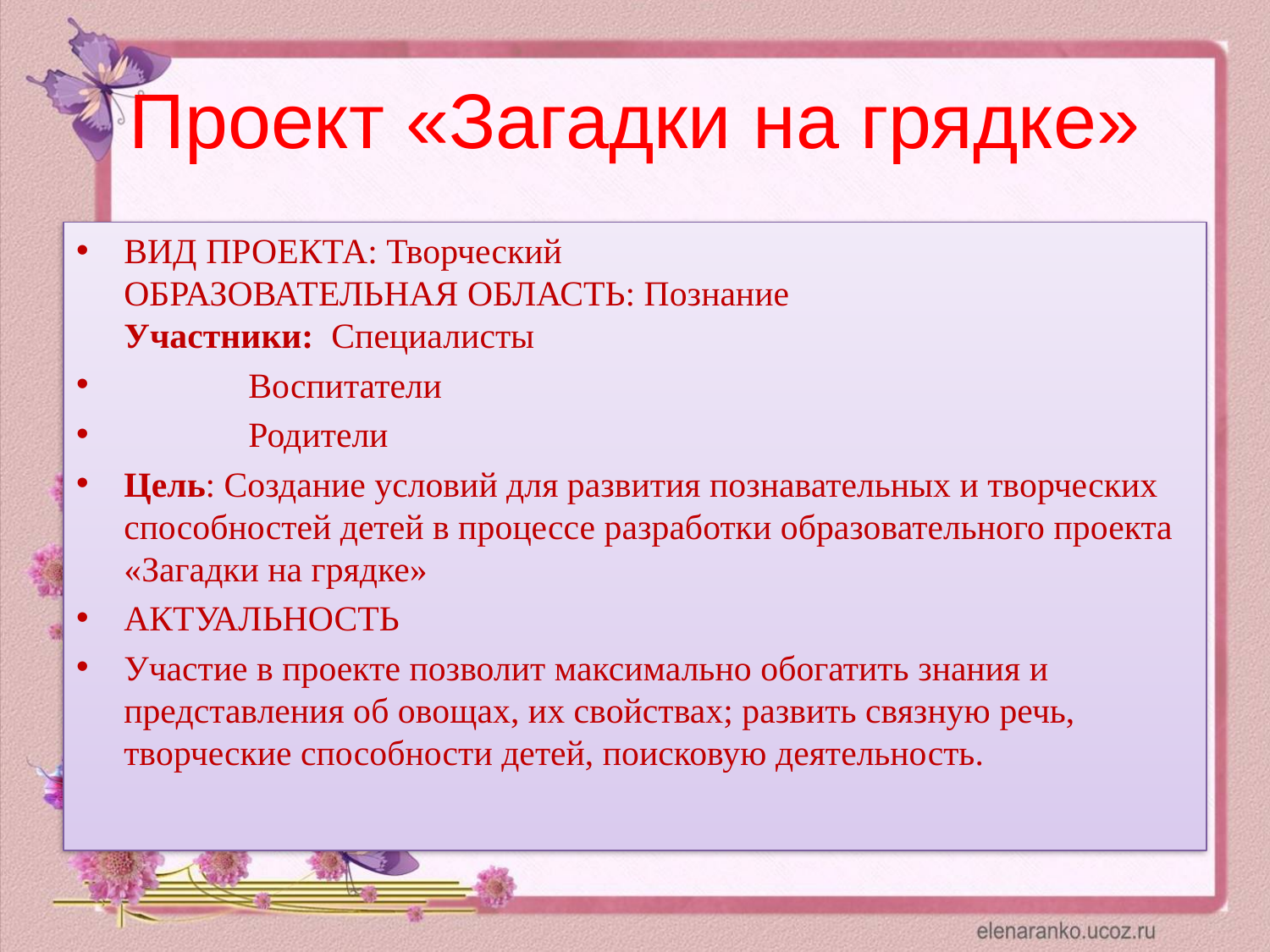

# Проект «Загадки на грядке»
ВИД ПРОЕКТА: Творческий
ОБРАЗОВАТЕЛЬНАЯ ОБЛАСТЬ: Познание
Участники:  Специалисты
              Воспитатели
              Родители
Цель: Создание условий для развития познавательных и творческих способностей детей в процессе разработки образовательного проекта «Загадки на грядке»
АКТУАЛЬНОСТЬ
Участие в проекте позволит максимально обогатить знания и представления об овощах, их свойствах; развить связную речь, творческие способности детей, поисковую деятельность.